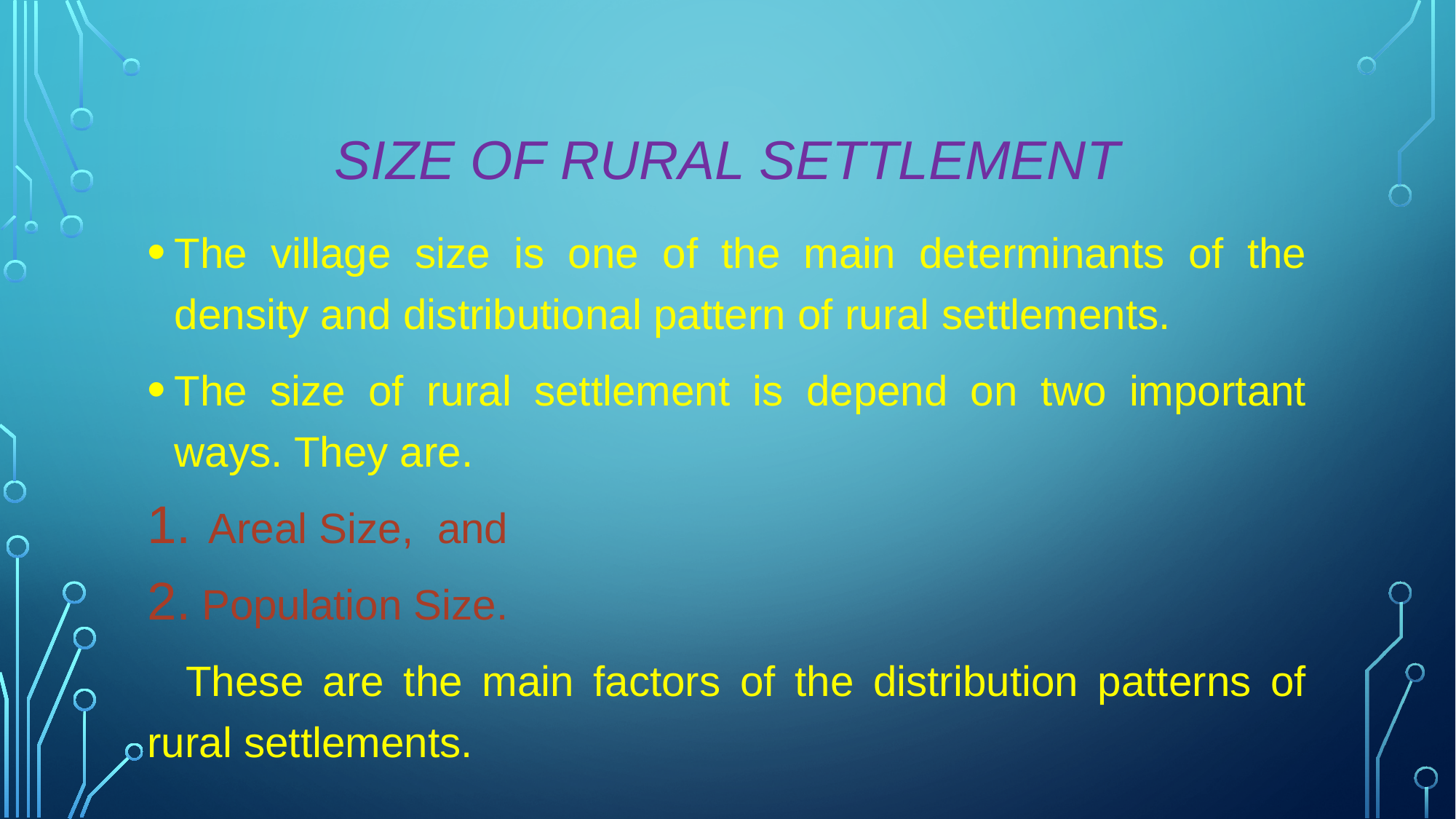

# Size of rural settlement
The village size is one of the main determinants of the density and distributional pattern of rural settlements.
The size of rural settlement is depend on two important ways. They are.
Areal Size,  and
Population Size.
  These are the main factors of the distribution patterns of rural settlements.